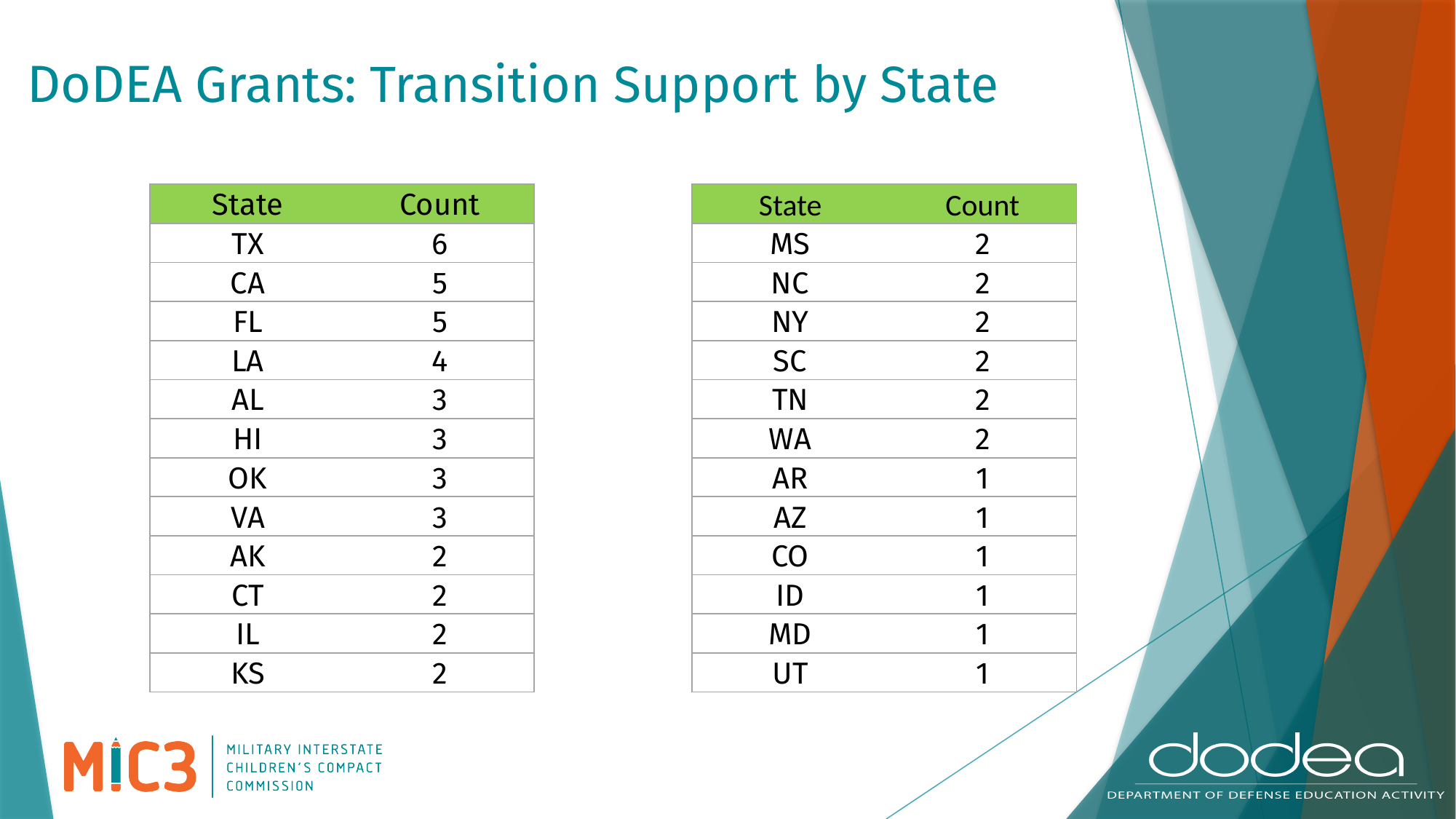

DoDEA Grants: Transition Support by State
| State | Count |
| --- | --- |
| MS | 2 |
| NC | 2 |
| NY | 2 |
| SC | 2 |
| TN | 2 |
| WA | 2 |
| AR | 1 |
| AZ | 1 |
| CO | 1 |
| ID | 1 |
| MD | 1 |
| UT | 1 |
| State | Count |
| --- | --- |
| TX | 6 |
| CA | 5 |
| FL | 5 |
| LA | 4 |
| AL | 3 |
| HI | 3 |
| OK | 3 |
| VA | 3 |
| AK | 2 |
| CT | 2 |
| IL | 2 |
| KS | 2 |